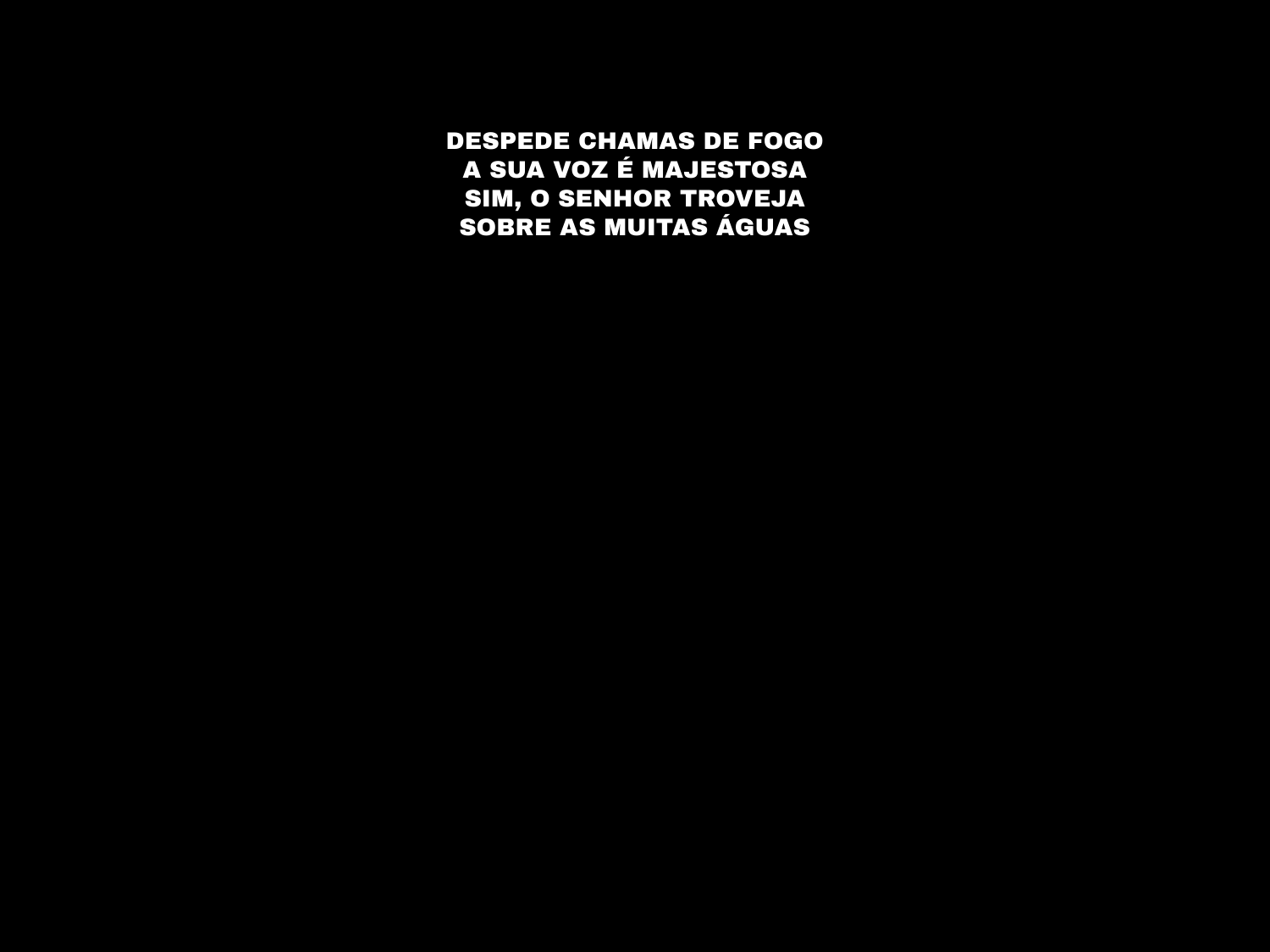

# DESPEDE CHAMAS DE FOGO A SUA VOZ É MAJESTOSA SIM, O SENHOR TROVEJA SOBRE AS MUITAS ÁGUAS